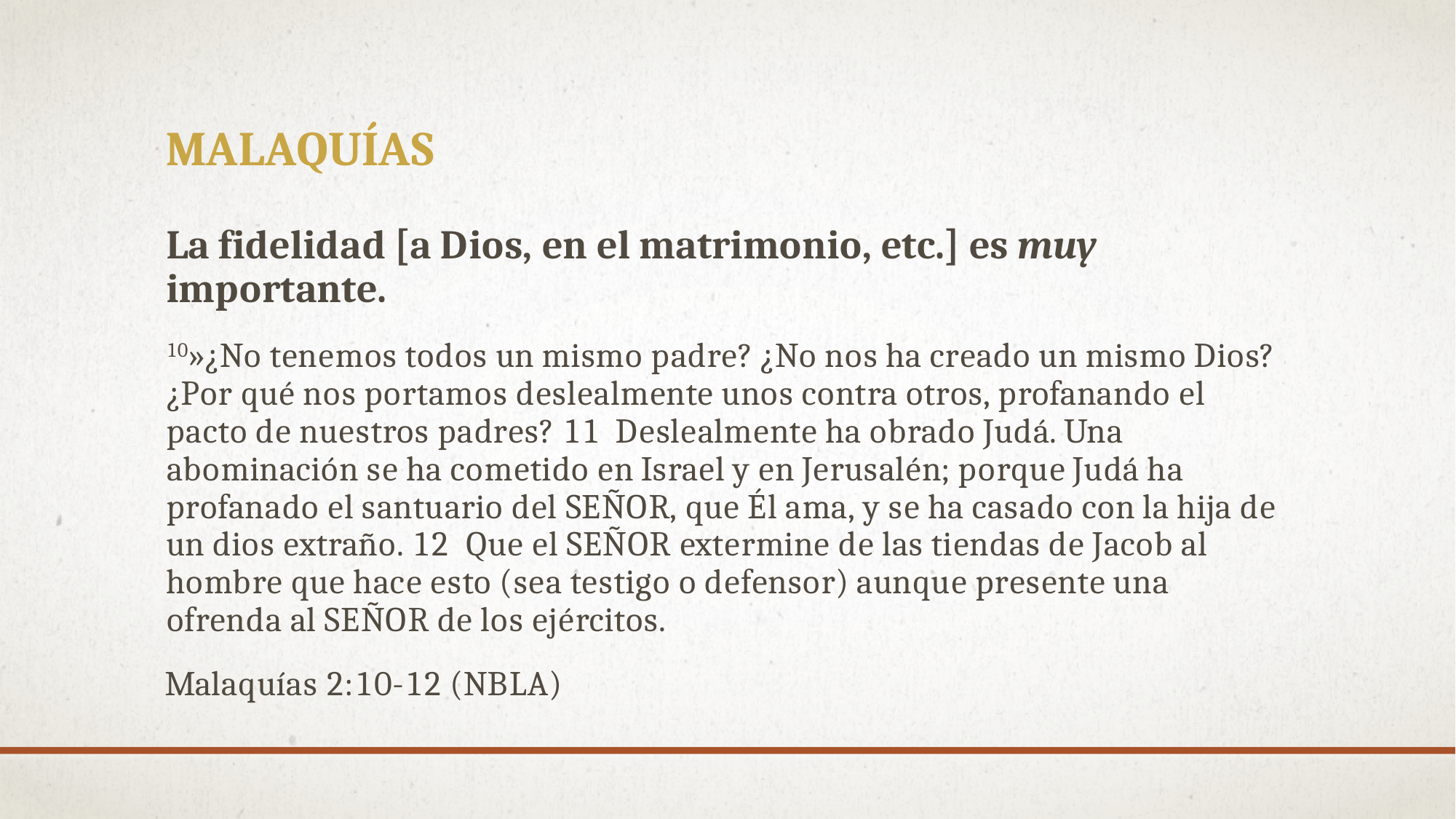

# malaquías
La fidelidad [a Dios, en el matrimonio, etc.] es muy importante.
10»¿No tenemos todos un mismo padre? ¿No nos ha creado un mismo Dios? ¿Por qué nos portamos deslealmente unos contra otros, profanando el pacto de nuestros padres? 11  Deslealmente ha obrado Judá. Una abominación se ha cometido en Israel y en Jerusalén; porque Judá ha profanado el santuario del SEÑOR, que Él ama, y se ha casado con la hija de un dios extraño. 12  Que el SEÑOR extermine de las tiendas de Jacob al hombre que hace esto (sea testigo o defensor) aunque presente una ofrenda al SEÑOR de los ejércitos.
Malaquías 2:10-12 (NBLA)